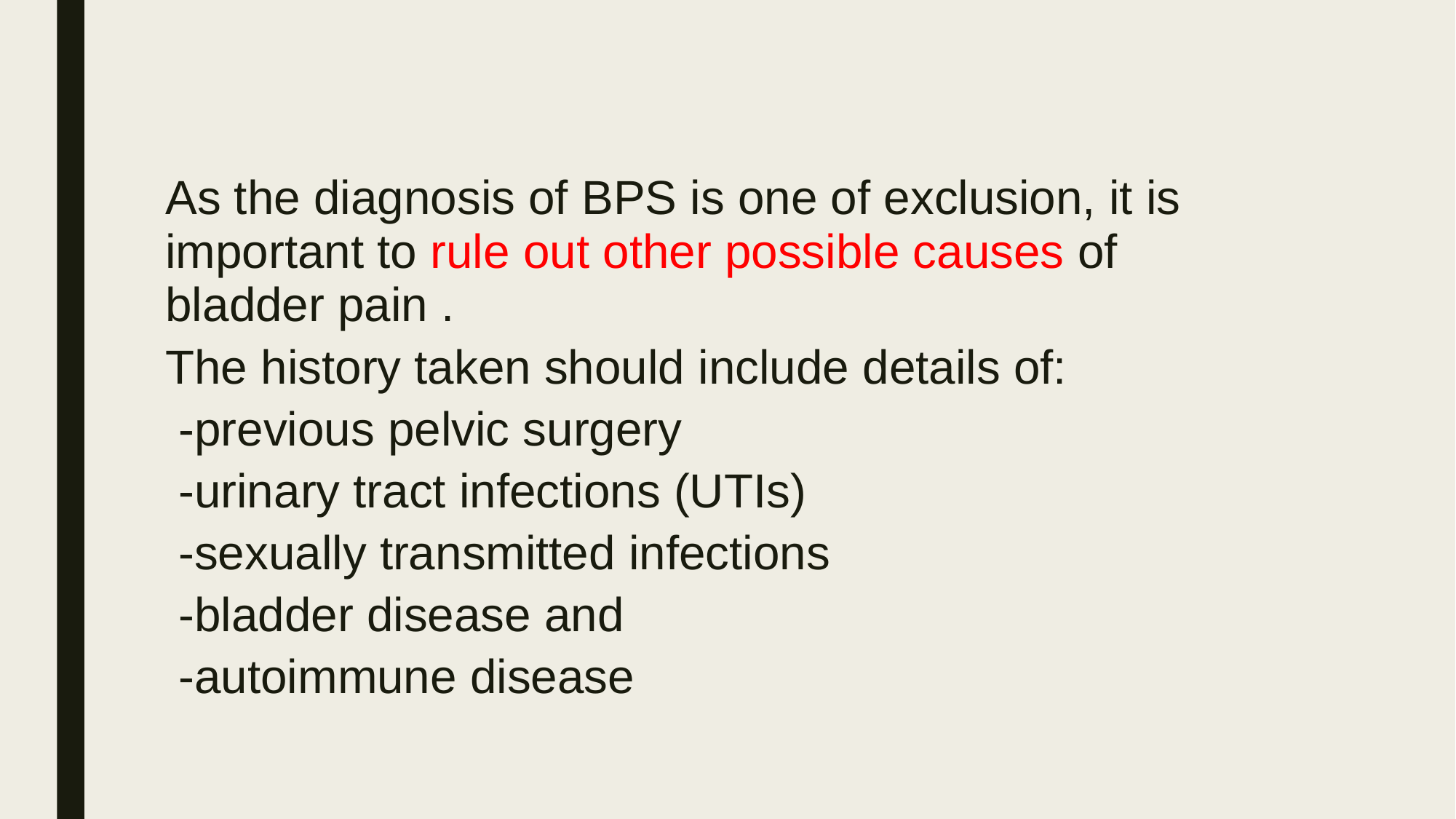

As the diagnosis of BPS is one of exclusion, it is important to rule out other possible causes of bladder pain .
The history taken should include details of:
 -previous pelvic surgery
 -urinary tract infections (UTIs)
 -sexually transmitted infections
 -bladder disease and
 -autoimmune disease